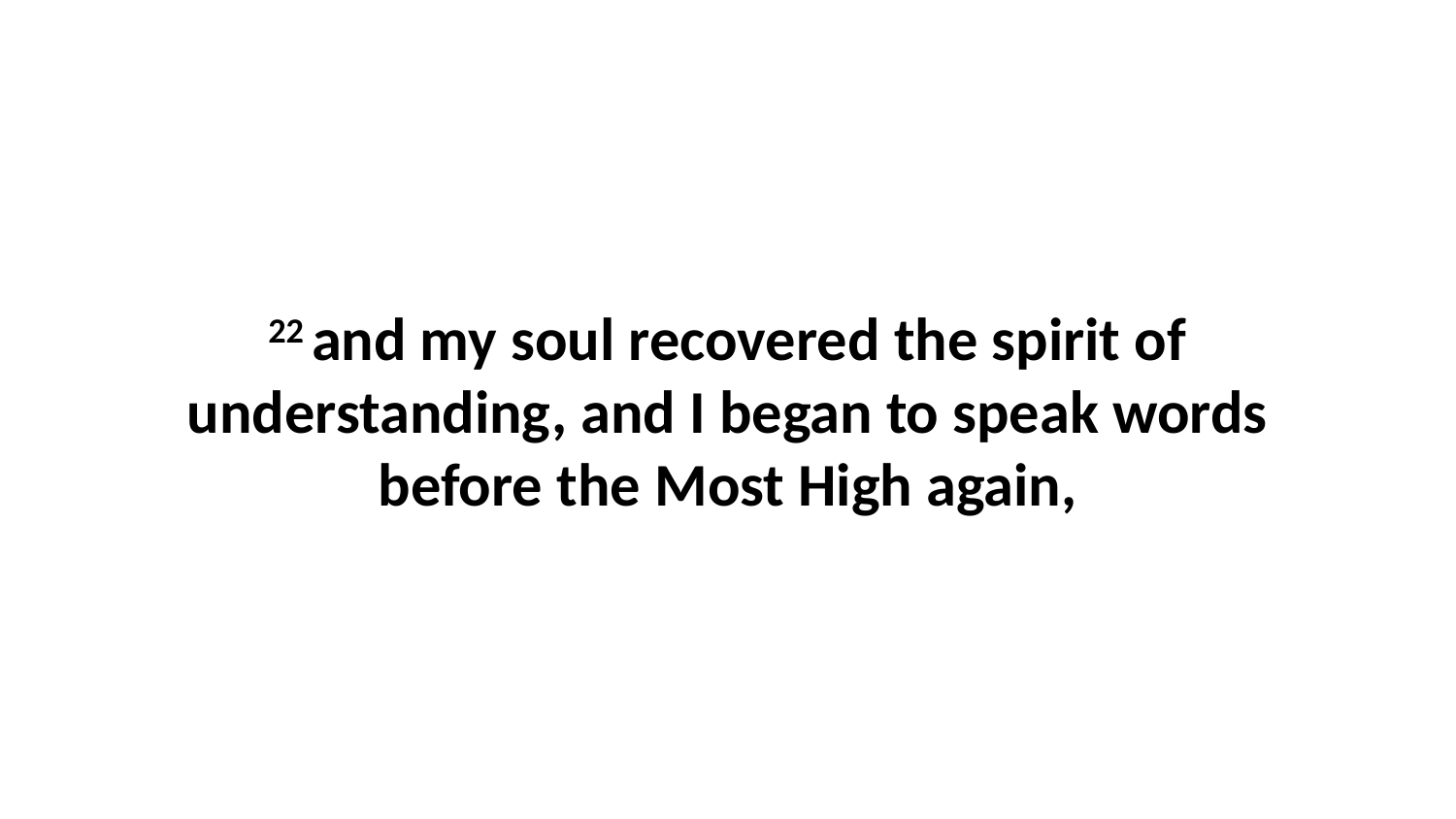

22 and my soul recovered the spirit of understanding, and I began to speak words before the Most High again,